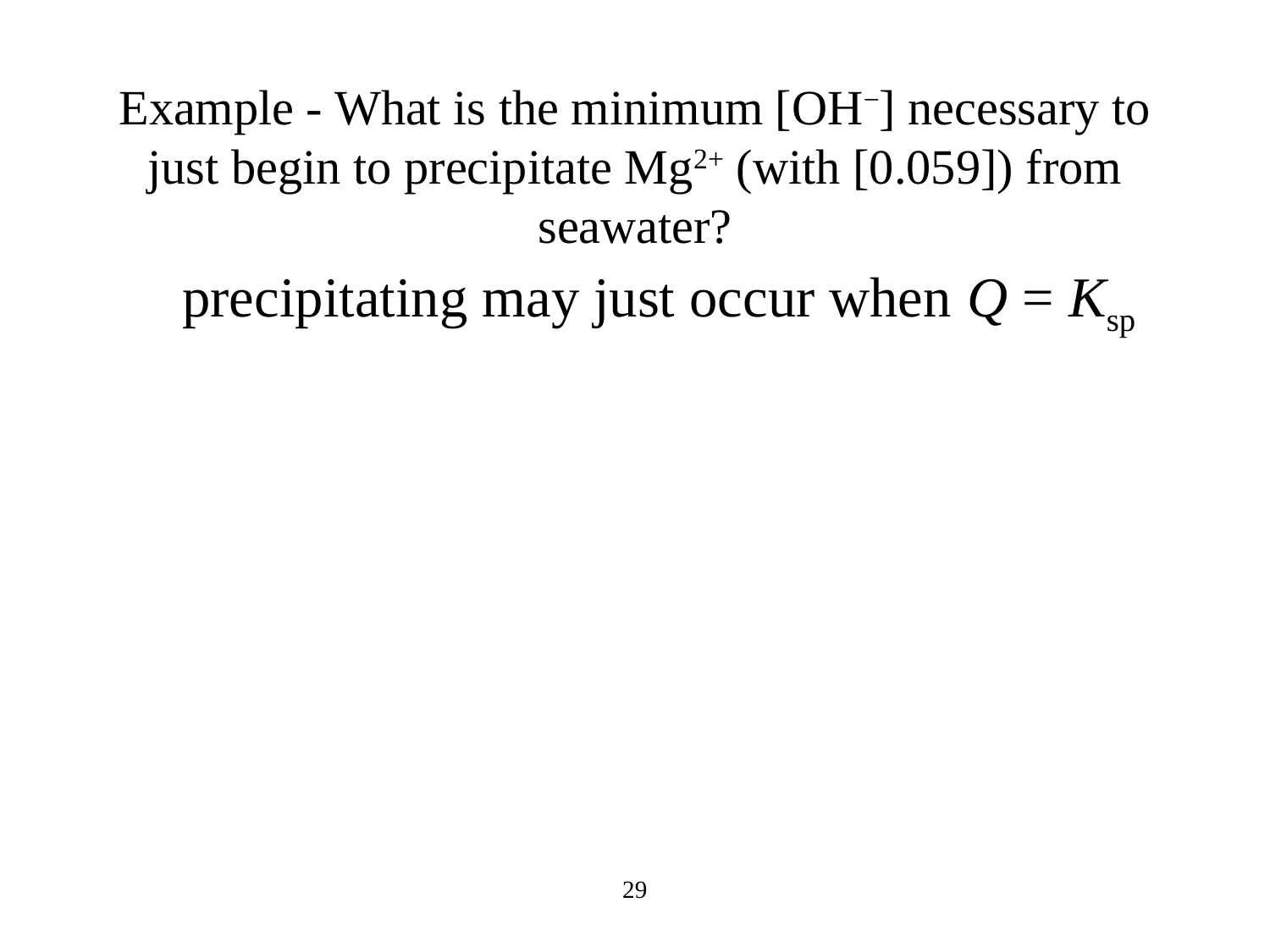

Example - What is the minimum [OH−] necessary to just begin to precipitate Mg2+ (with [0.059]) from seawater?
precipitating may just occur when Q = Ksp
29